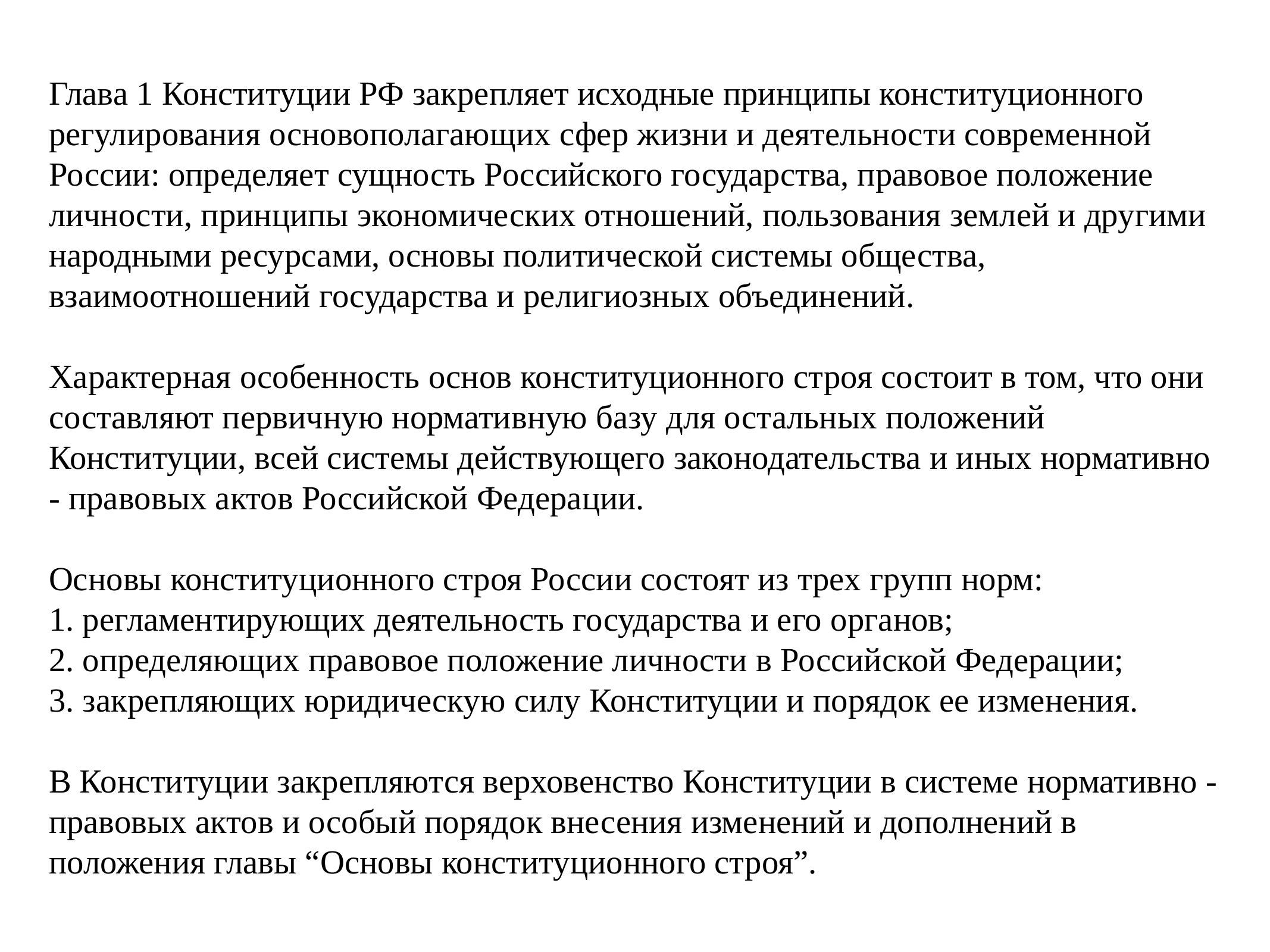

# Глава 1 Конституции РФ закрепляет исходные принципы конституционного регулирования основополагающих сфер жизни и деятельности современной России: определяет сущность Российского государства, правовое положение личности, принципы экономических отношений, пользования землей и другими народными ресурсами, основы политической системы общества, взаимоотношений государства и религиозных объединений.

Характерная особенность основ конституционного строя состоит в том, что они составляют первичную нормативную базу для остальных положений Конституции, всей системы действующего законодательства и иных нормативно - правовых актов Российской Федерации.

Основы конституционного строя России состоят из трех групп норм:
1. регламентирующих деятельность государства и его органов;
2. определяющих правовое положение личности в Российской Федерации;
3. закрепляющих юридическую силу Конституции и порядок ее изменения.

В Конституции закрепляются верховенство Конституции в системе нормативно - правовых актов и особый порядок внесения изменений и дополнений в положения главы “Основы конституционного строя”.